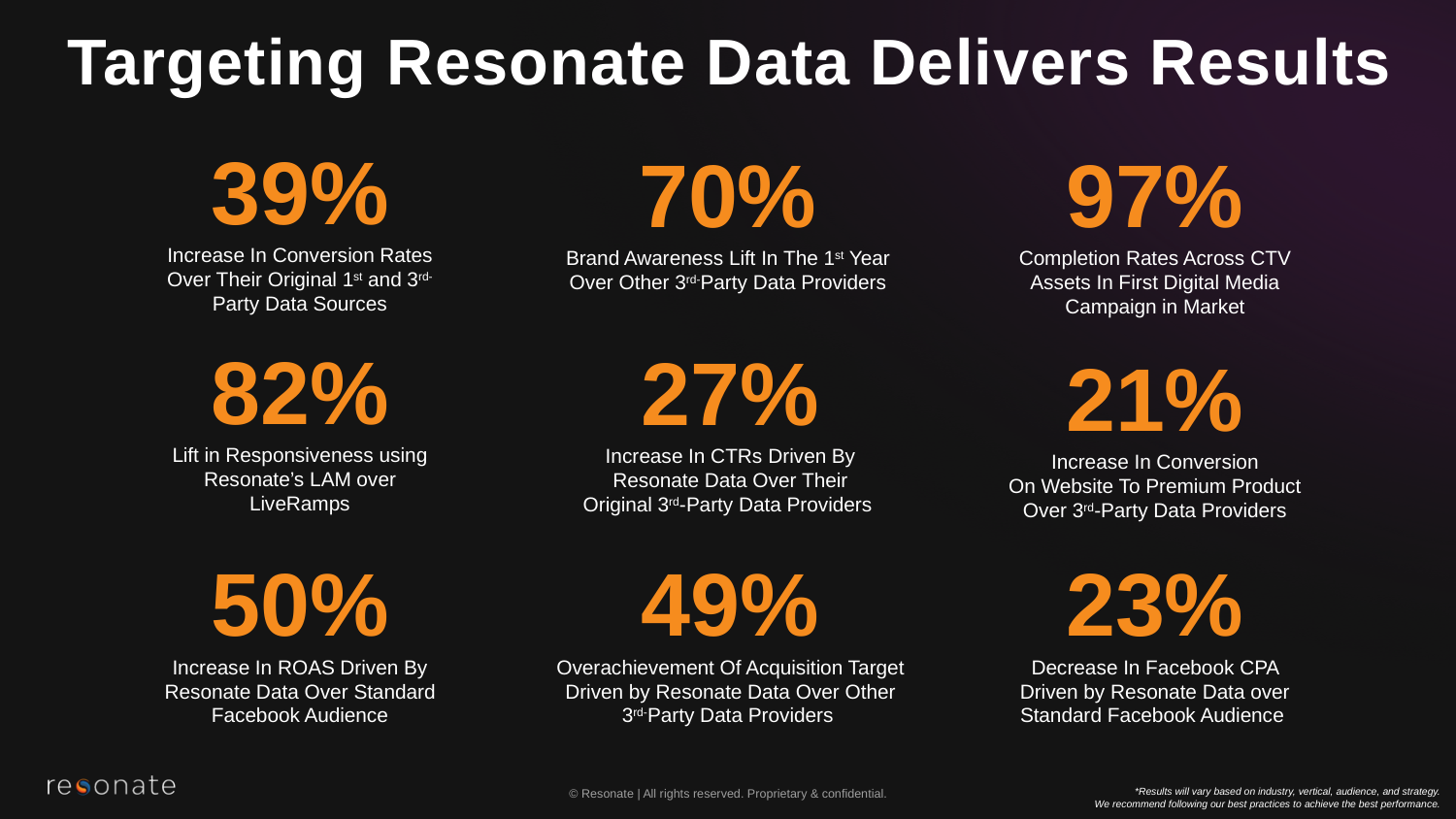

Targeting Resonate Data Delivers Results
39%
Increase In Conversion Rates Over Their Original 1st and 3rd-Party Data Sources

70%
Brand Awareness Lift In The 1st Year Over Other 3rd-Party Data Providers
97%
Completion Rates Across CTV Assets In First Digital Media Campaign in Market

82%
Lift in Responsiveness using Resonate’s LAM over LiveRamps
27%
Increase In CTRs Driven By Resonate Data Over Their Original 3rd-Party Data Providers

21%
Increase In Conversion On Website To Premium Product Over 3rd-Party Data Providers

50%
Increase In ROAS Driven By Resonate Data Over Standard Facebook Audience
49%
Overachievement Of Acquisition Target Driven by Resonate Data Over Other 3rd-Party Data Providers

23%
Decrease In Facebook CPA Driven by Resonate Data over Standard Facebook Audience

*Results will vary based on industry, vertical, audience, and strategy.
We recommend following our best practices to achieve the best performance.